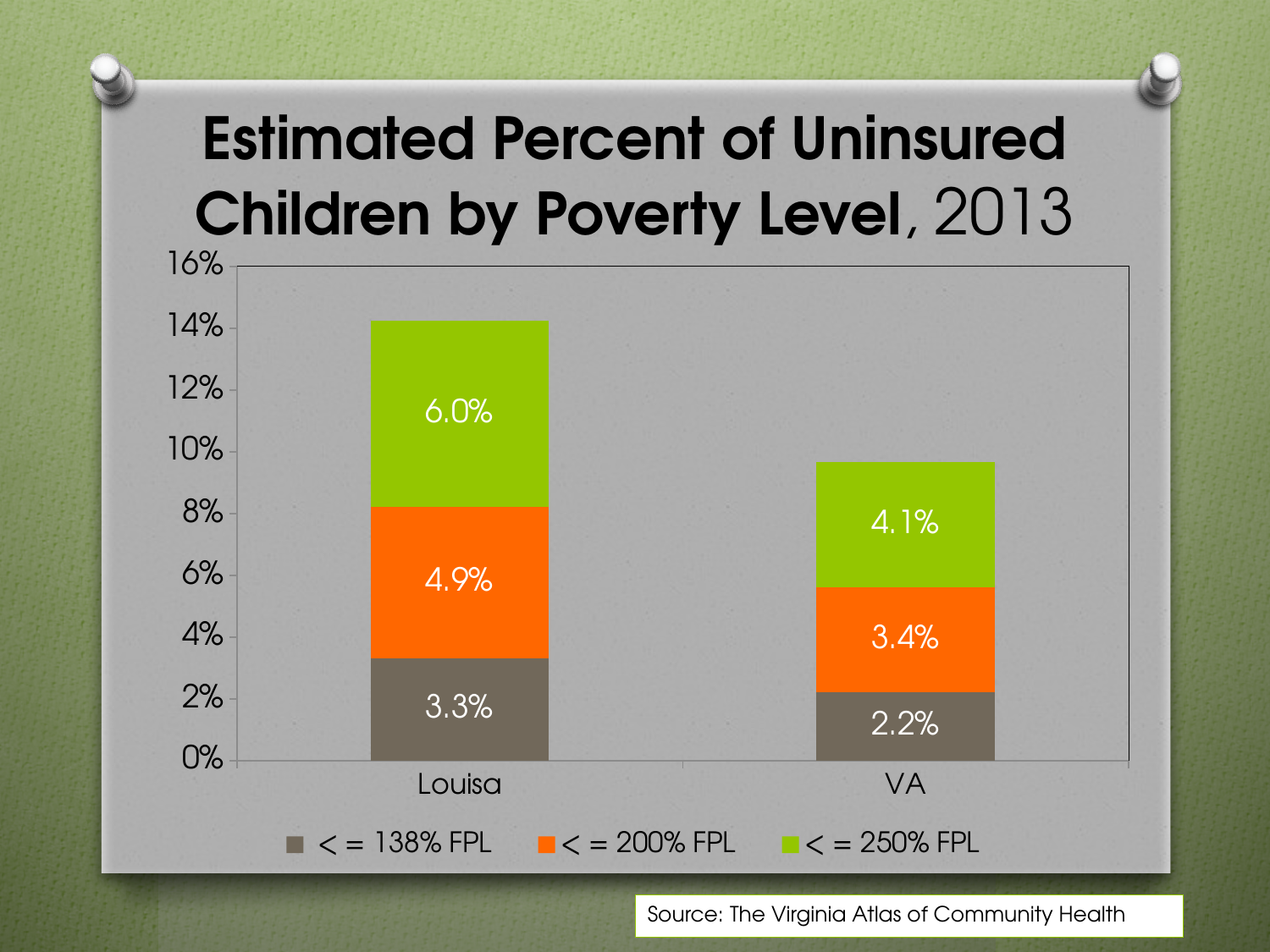

# Estimated Percent of Uninsured Children by Poverty Level, 2013

### Chart

| Category |  < = 138% FPL | < = 200% FPL | < = 250% FPL |
|---|---|---|---|
| Louisa | 0.033 | 0.049064503467224914 | 0.06031662959570849 |
| VA | 0.022047127732550766 | 0.03395537253954354 | 0.04066636644762659 |
Source: The Virginia Atlas of Community Health